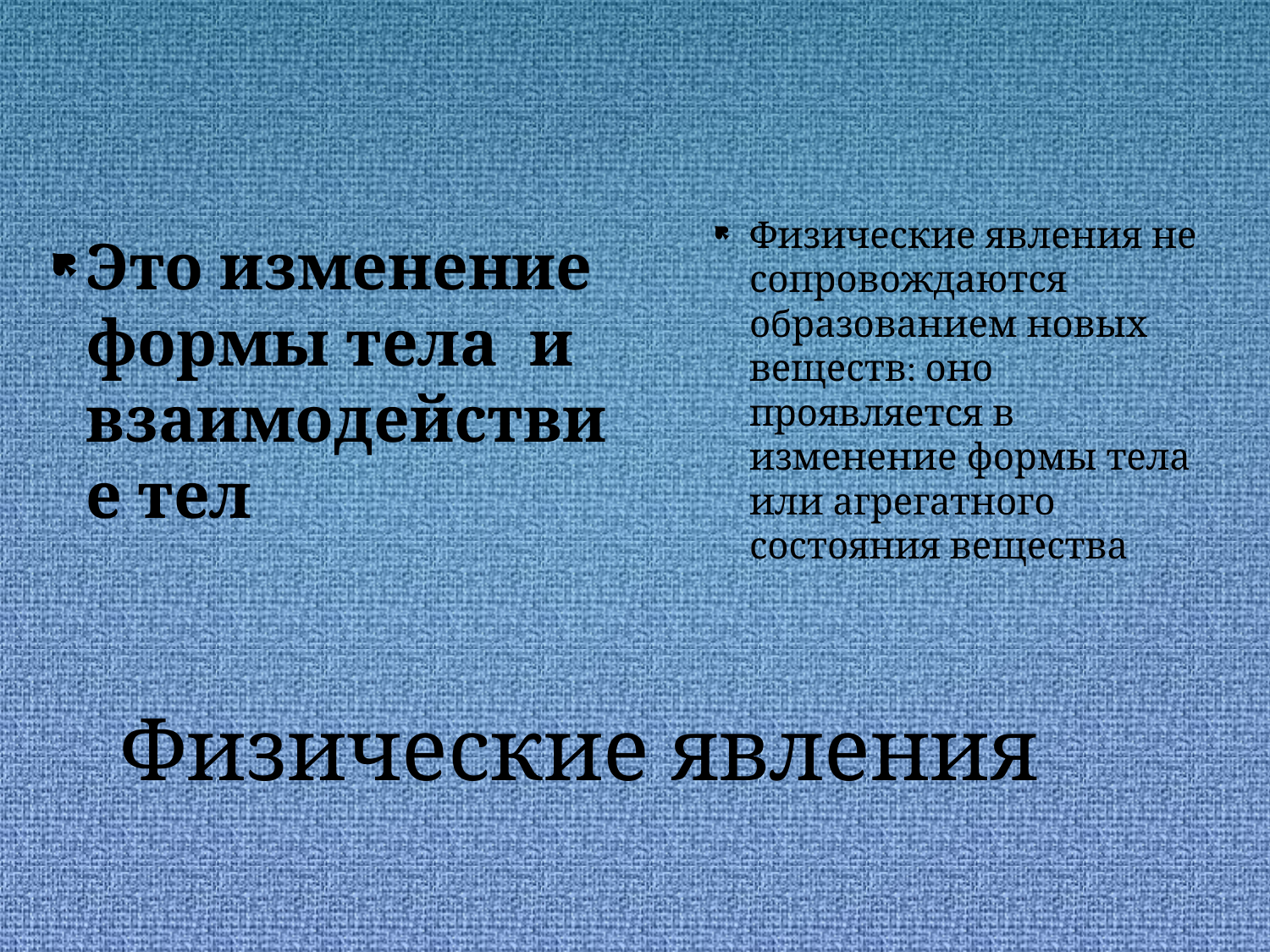

Это изменение формы тела  и взаимодействие тел
Физические явления не сопровождаются образованием новых веществ: оно проявляется в изменение формы тела или агрегатного состояния вещества
# Физические явления